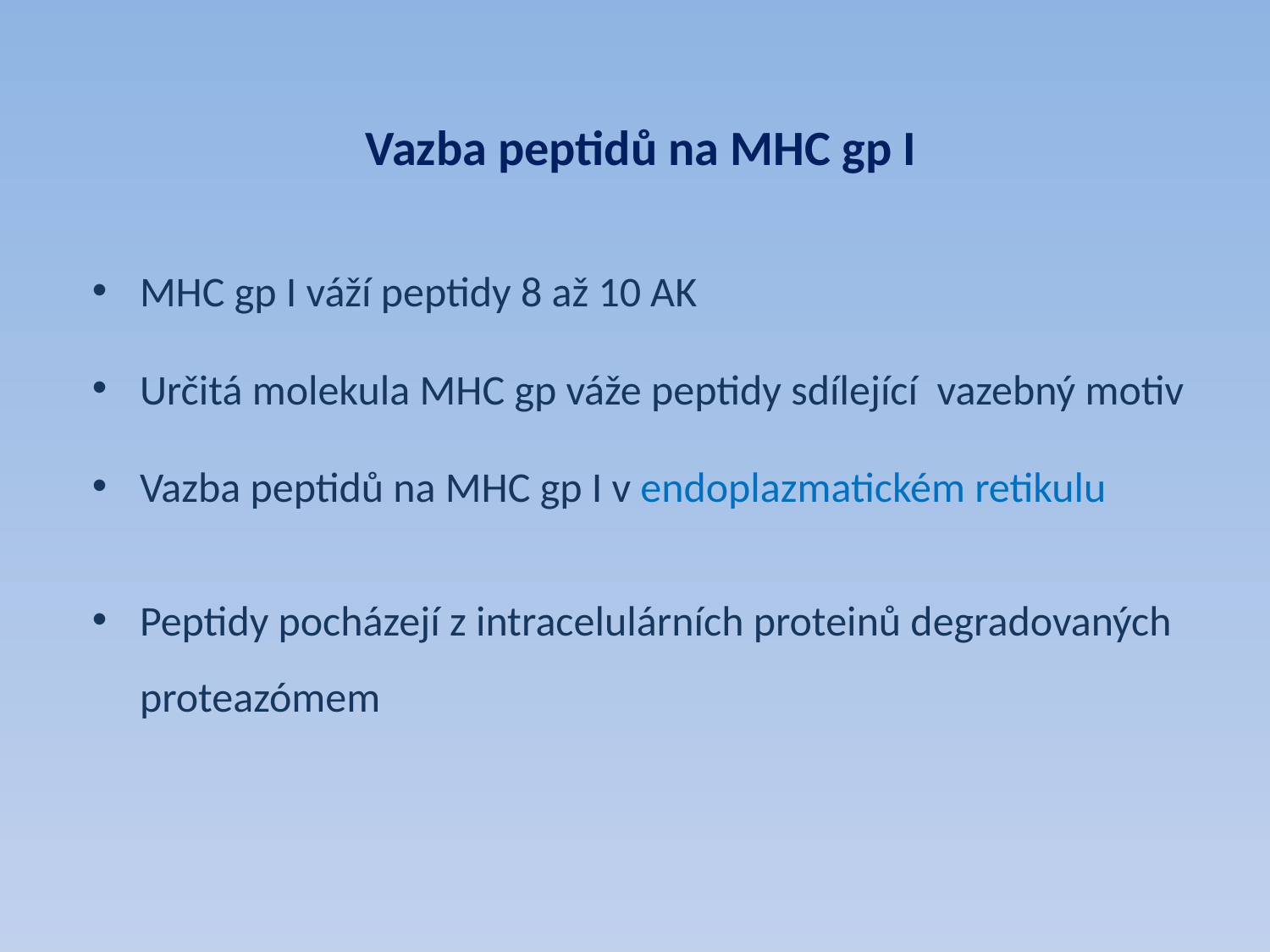

# Vazba peptidů na MHC gp I
MHC gp I váží peptidy 8 až 10 AK

Určitá molekula MHC gp váže peptidy sdílející  vazebný motiv

Vazba peptidů na MHC gp I v endoplazmatickém retikulu

Peptidy pocházejí z intracelulárních proteinů degradovaných proteazómem